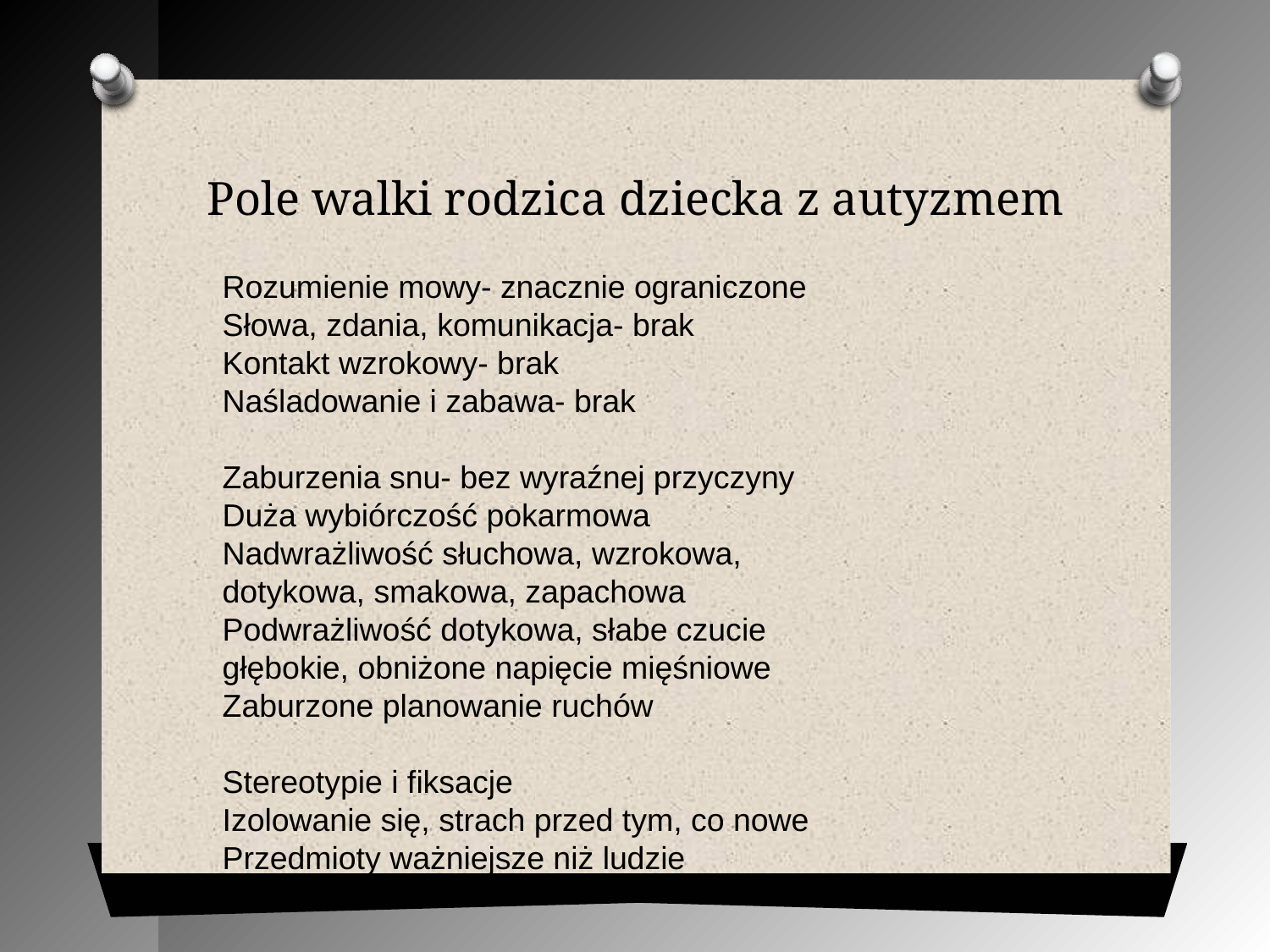

Pole walki rodzica dziecka z autyzmem

Rozumienie mowy- znacznie ograniczone
Słowa, zdania, komunikacja- brak
Kontakt wzrokowy- brak
Naśladowanie i zabawa- brak

Zaburzenia snu- bez wyraźnej przyczyny
Duża wybiórczość pokarmowa
Nadwrażliwość słuchowa, wzrokowa, dotykowa, smakowa, zapachowa
Podwrażliwość dotykowa, słabe czucie głębokie, obniżone napięcie mięśniowe
Zaburzone planowanie ruchów

Stereotypie i fiksacje
Izolowanie się, strach przed tym, co nowe
Przedmioty ważniejsze niż ludzie